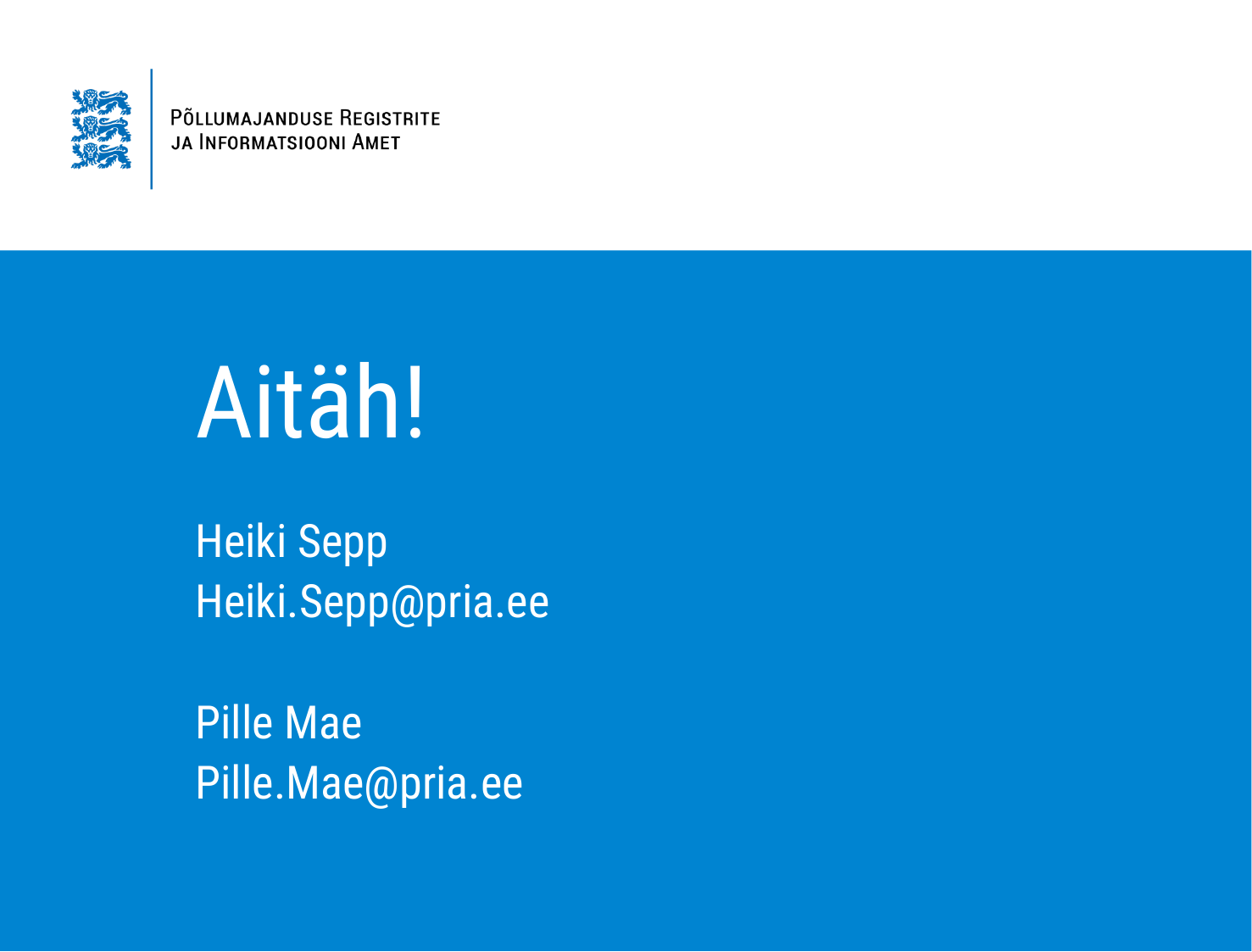

# Aitäh!
Heiki Sepp
Heiki.Sepp@pria.ee

Pille Mae
Pille.Mae@pria.ee